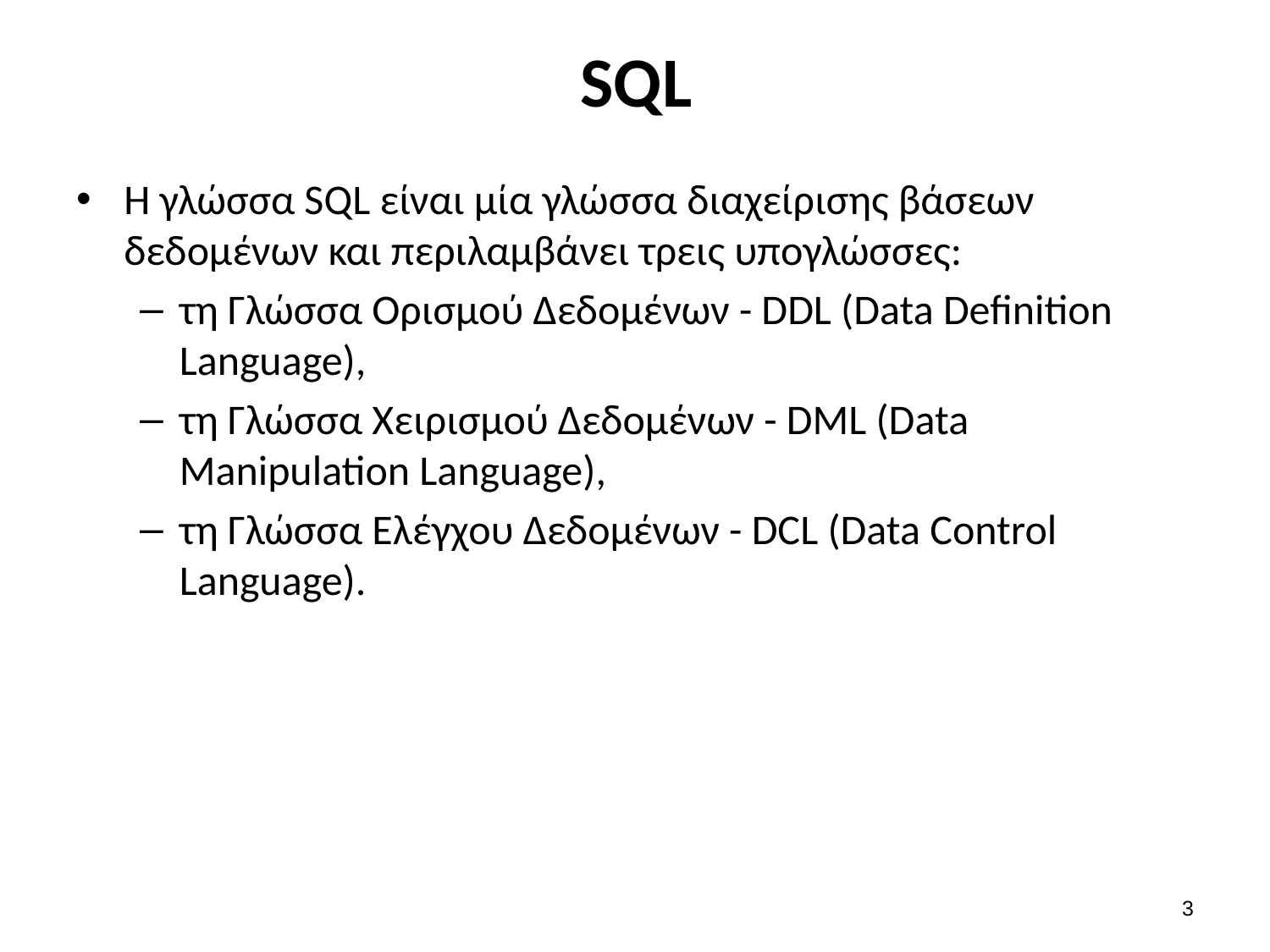

# SQL
Η γλώσσα SQL είναι μία γλώσσα διαχείρισης βάσεων δεδομένων και περιλαμβάνει τρεις υπογλώσσες:
τη Γλώσσα Ορισμού Δεδομένων - DDL (Data Definition Language),
τη Γλώσσα Χειρισμού Δεδομένων - DML (Data Manipulation Language),
τη Γλώσσα Ελέγχου Δεδομένων - DCL (Data Control Language).

3